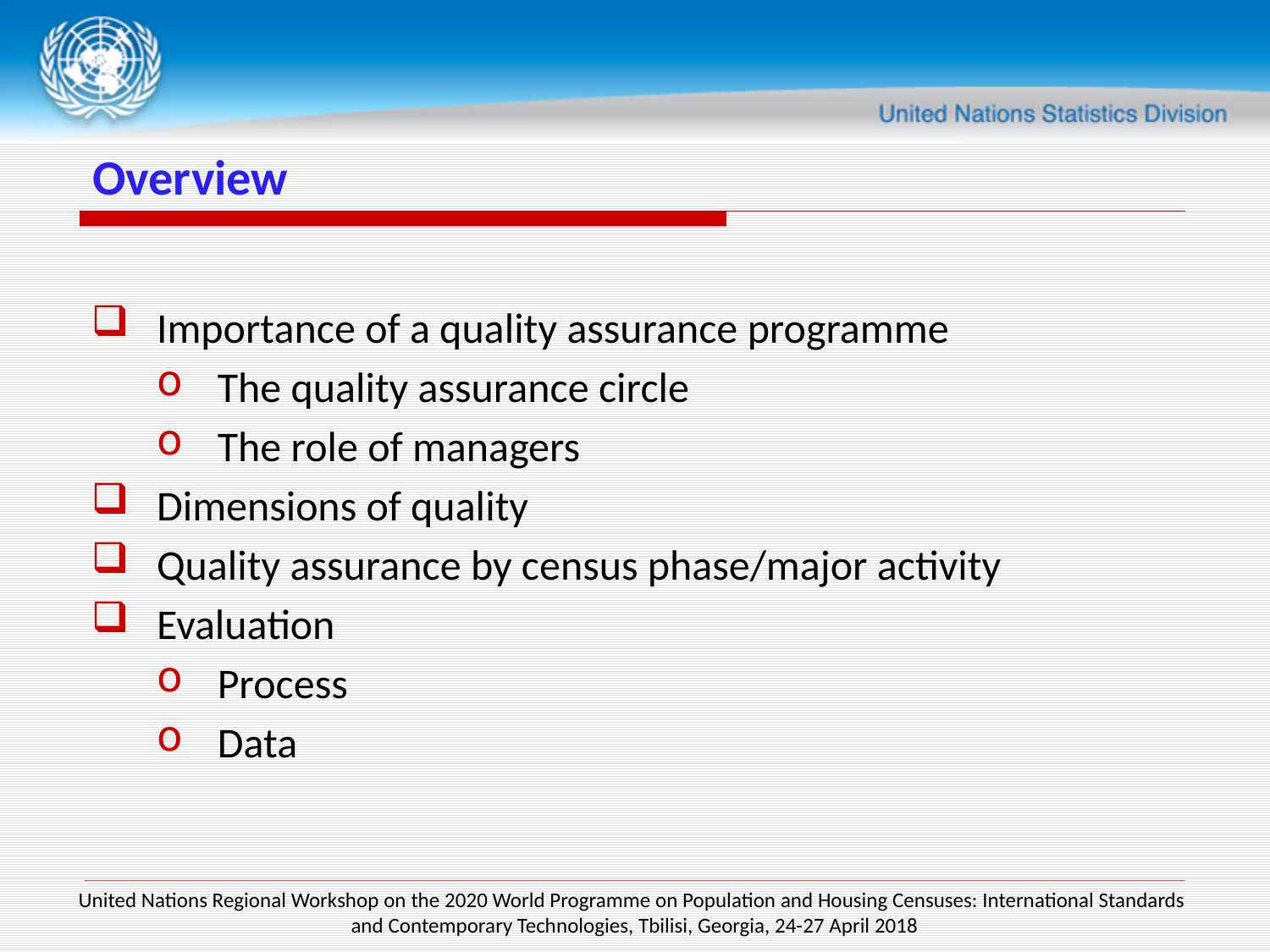

# Overview
Importance of a quality assurance programme
The quality assurance circle
The role of managers
Dimensions of quality
Quality assurance by census phase/major activity
Evaluation
Process
Data